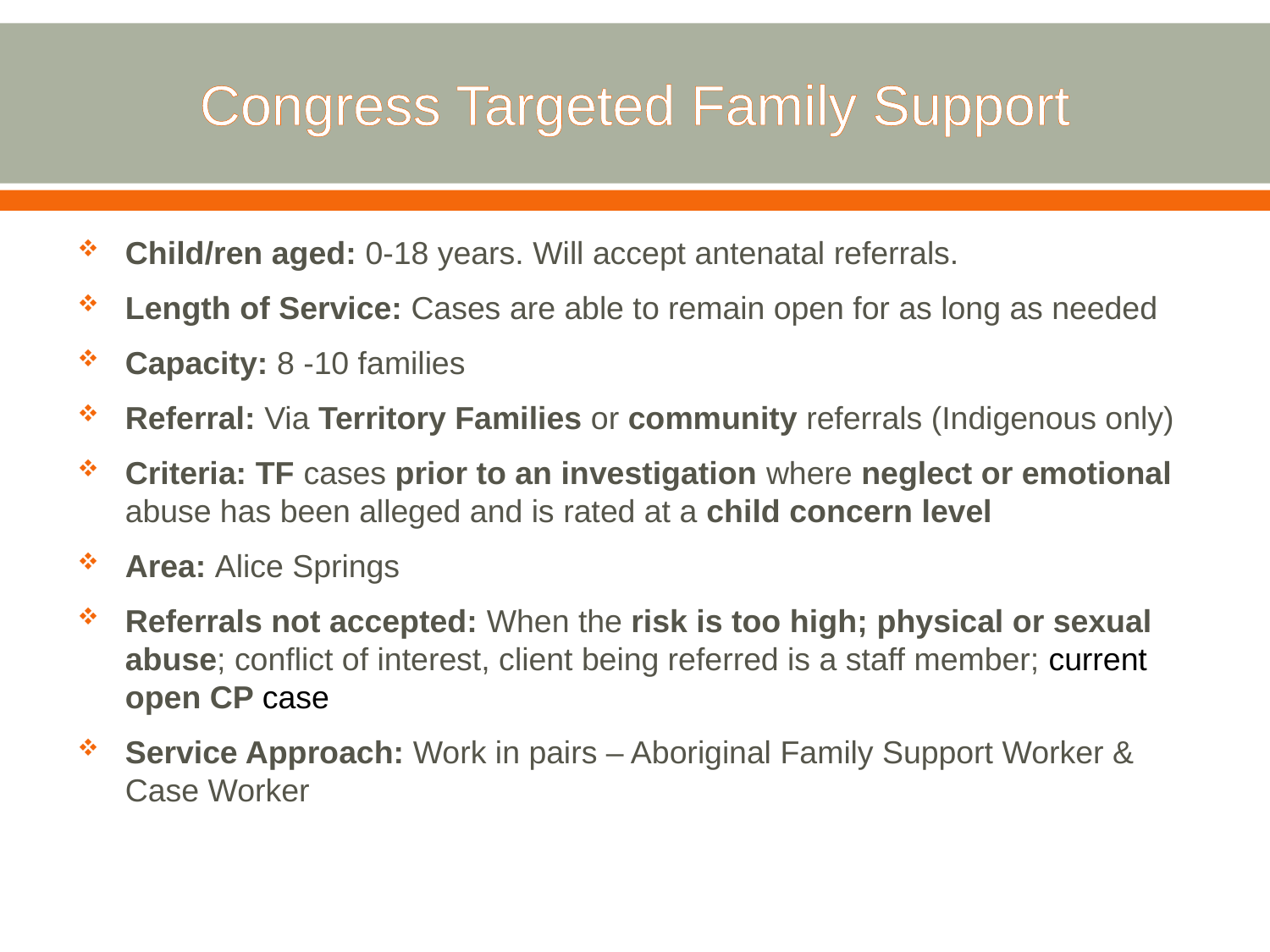

# Congress Targeted Family Support
Child/ren aged: 0-18 years. Will accept antenatal referrals.
Length of Service: Cases are able to remain open for as long as needed
Capacity: 8 -10 families
Referral: Via Territory Families or community referrals (Indigenous only)
Criteria: TF cases prior to an investigation where neglect or emotional abuse has been alleged and is rated at a child concern level
Area: Alice Springs
Referrals not accepted: When the risk is too high; physical or sexual abuse; conflict of interest, client being referred is a staff member; current open CP case
Service Approach: Work in pairs – Aboriginal Family Support Worker & Case Worker